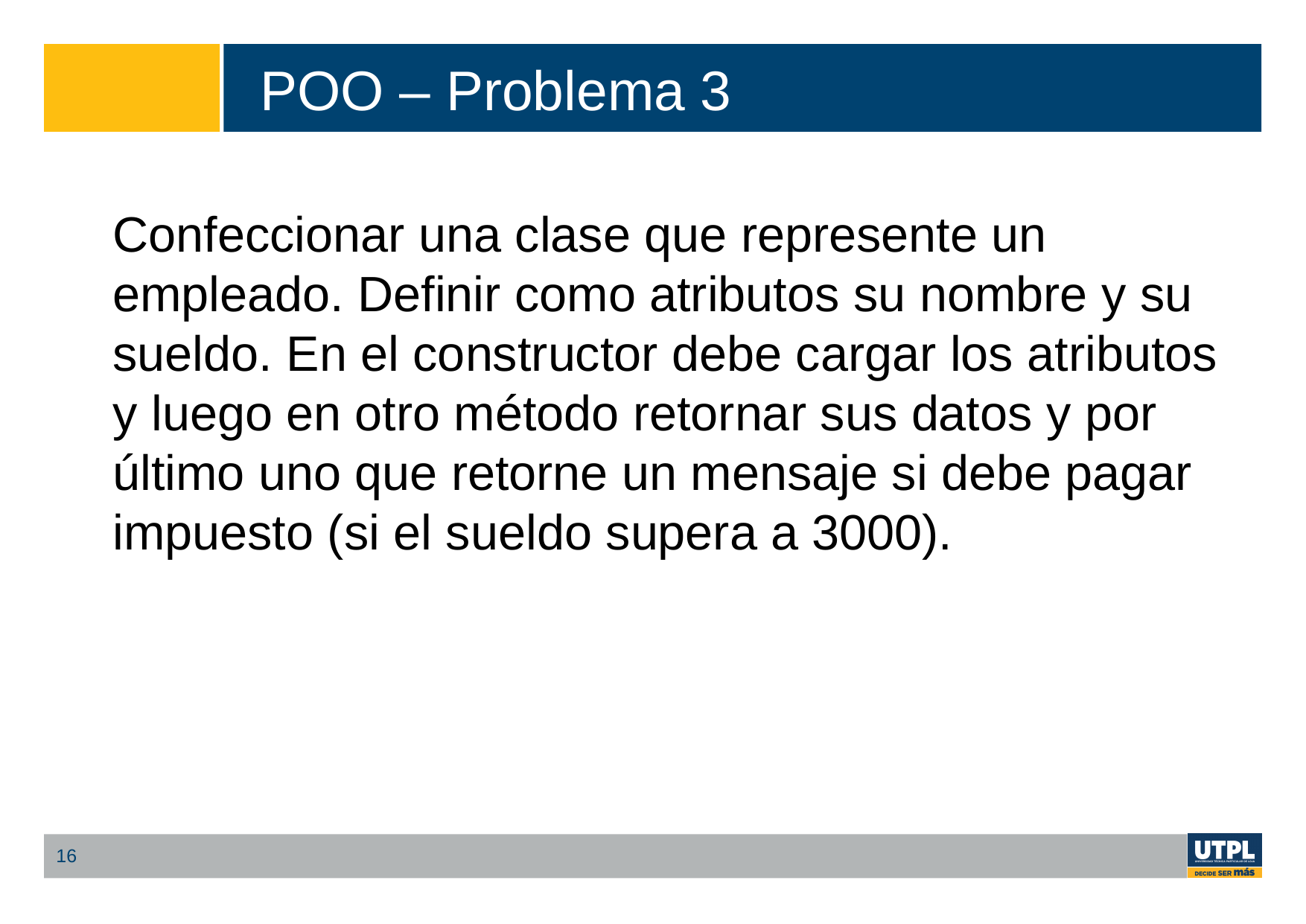

POO – Problema 3

Confeccionar una clase que represente un empleado. Definir como atributos su nombre y su sueldo. En el constructor debe cargar los atributos y luego en otro método retornar sus datos y por último uno que retorne un mensaje si debe pagar
impuesto (si el sueldo supera a 3000).

16